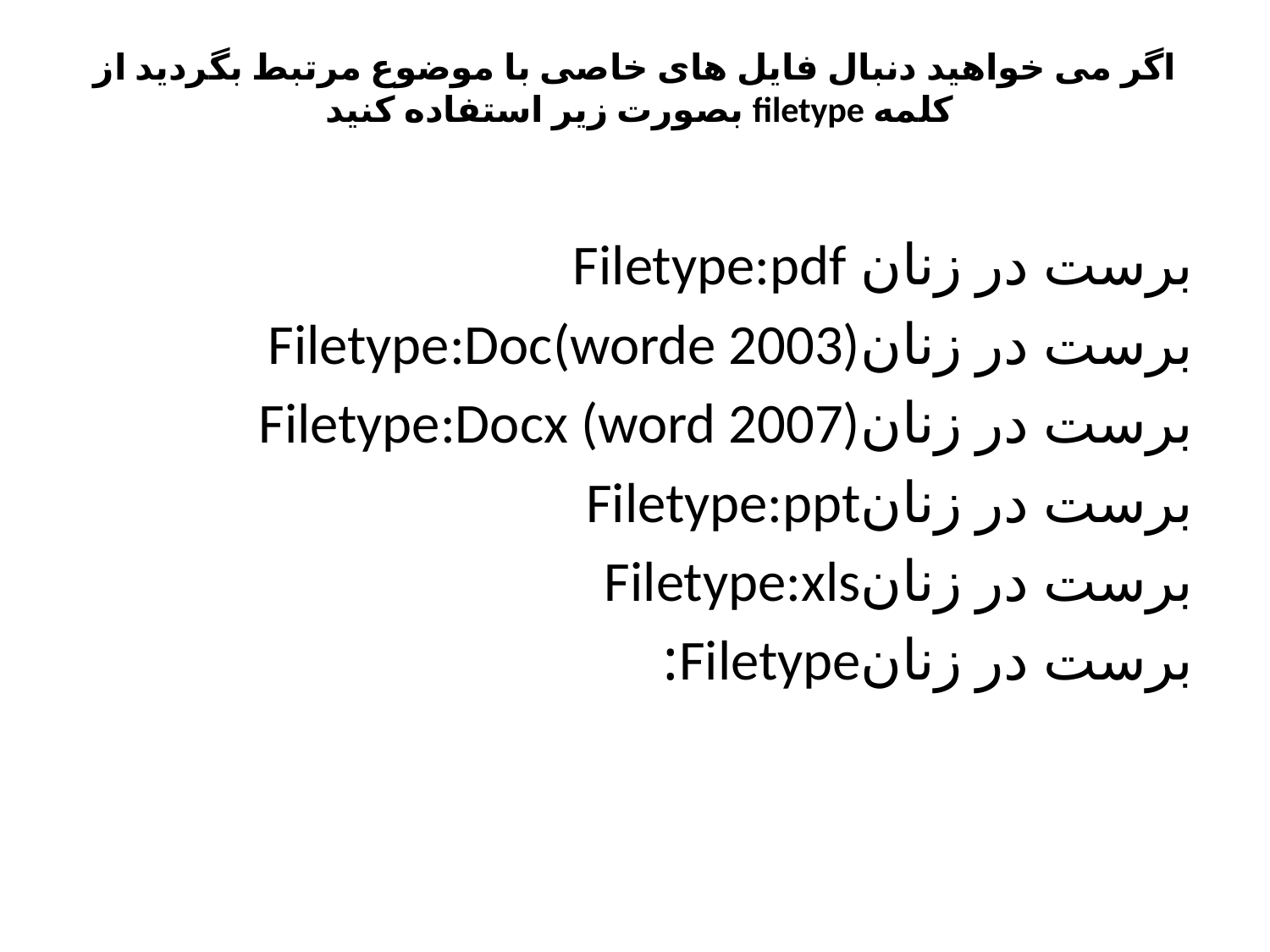

# اگر می خواهید دنبال فایل های خاصی با موضوع مرتبط بگردید از کلمه filetype بصورت زیر استفاده کنید
برست در زنان Filetype:pdf
برست در زنانFiletype:Doc(worde 2003)
برست در زنانFiletype:Docx (word 2007)
برست در زنانFiletype:ppt
برست در زنانFiletype:xls
برست در زنانFiletype: